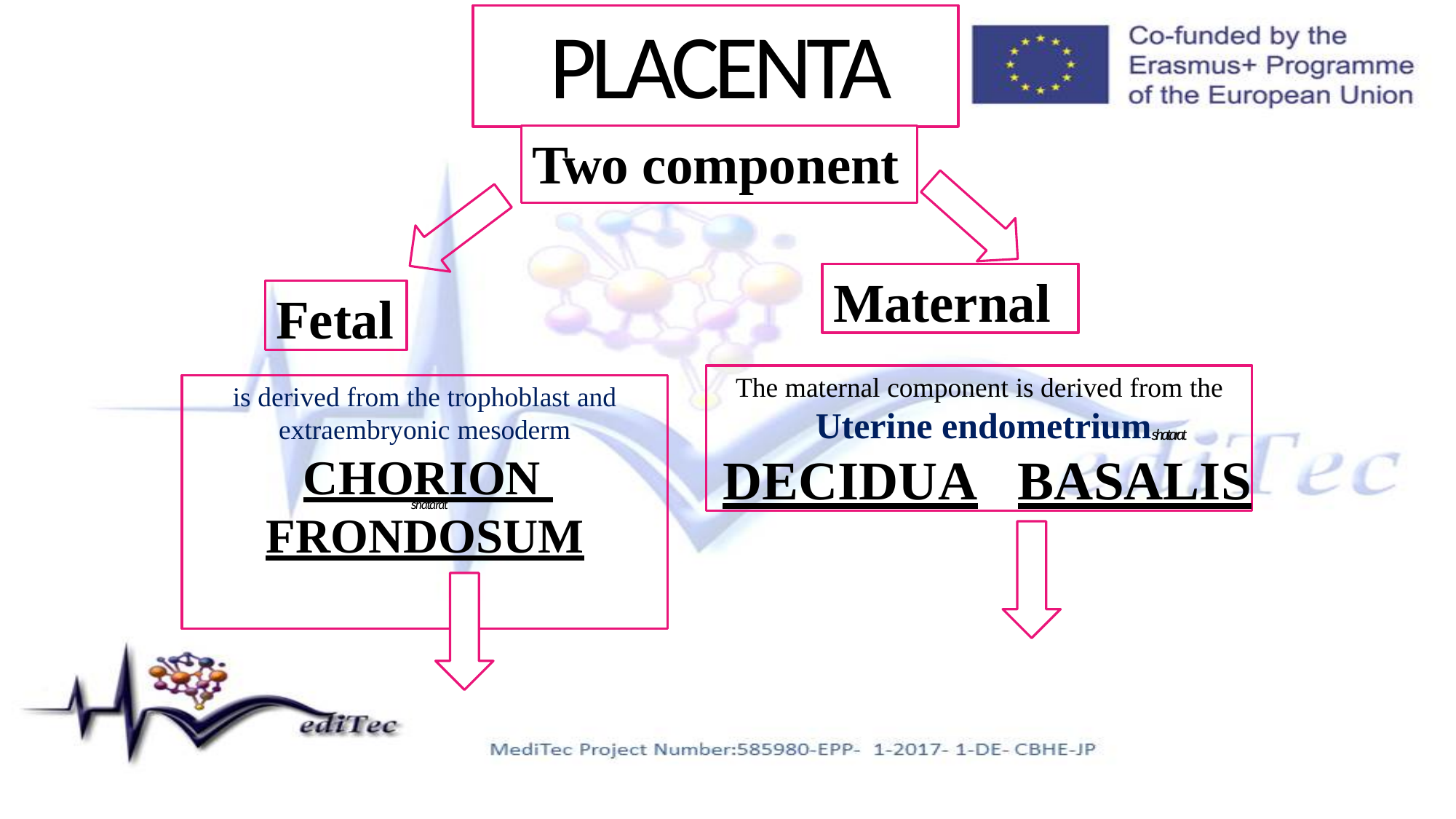

# PLACENTA

Two component

Maternal
Fetal
The maternal component is derived from the
Uterine endometriumshatarat
DECIDUA	BASALIS

is derived from the trophoblast and
extraembryonic mesoderm
CHORION  FRONDOSUM
shatarat